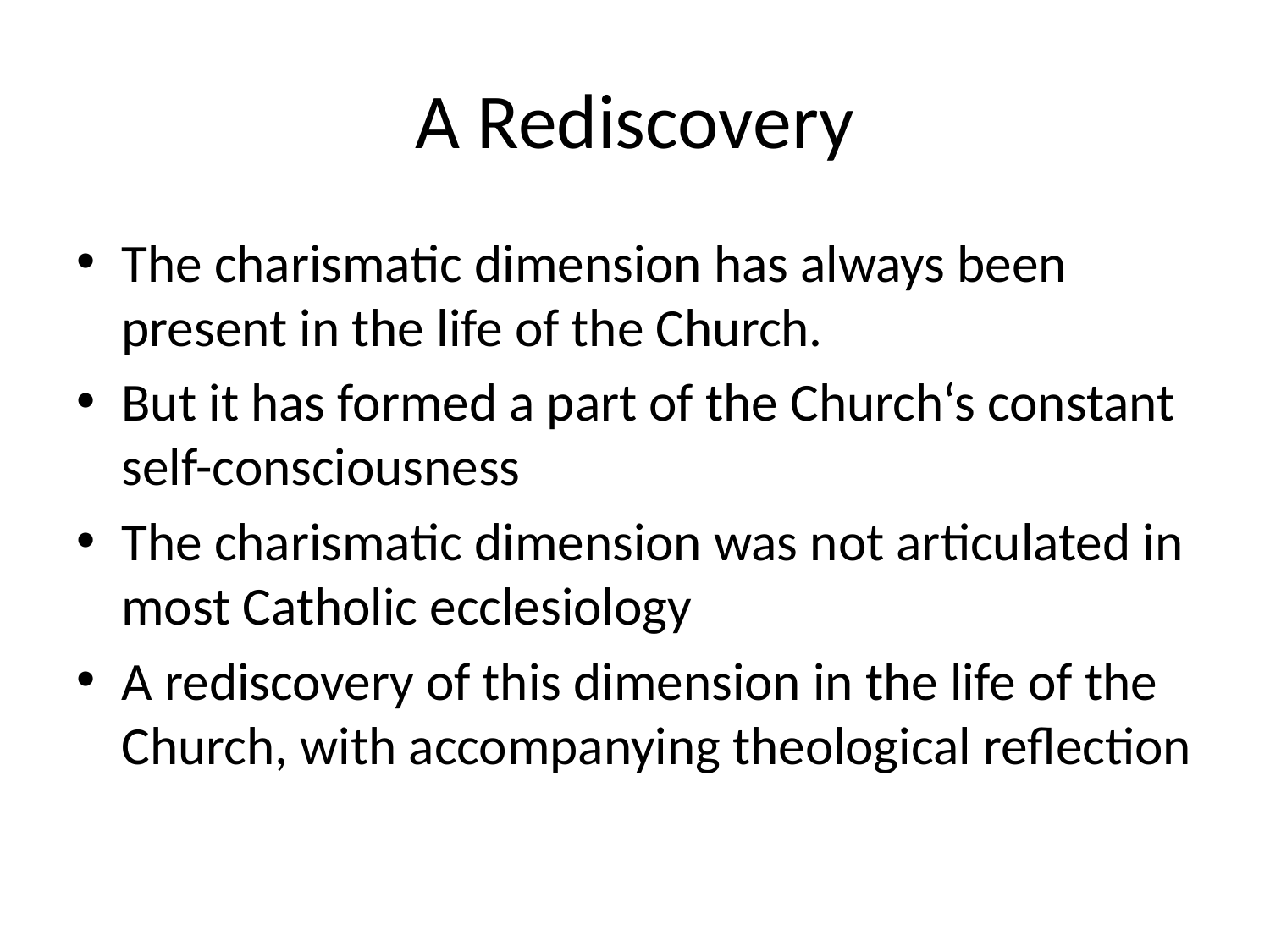

# A Rediscovery
The charismatic dimension has always been present in the life of the Church.
But it has formed a part of the Church‘s constant self-consciousness
The charismatic dimension was not articulated in most Catholic ecclesiology
A rediscovery of this dimension in the life of the Church, with accompanying theological reflection